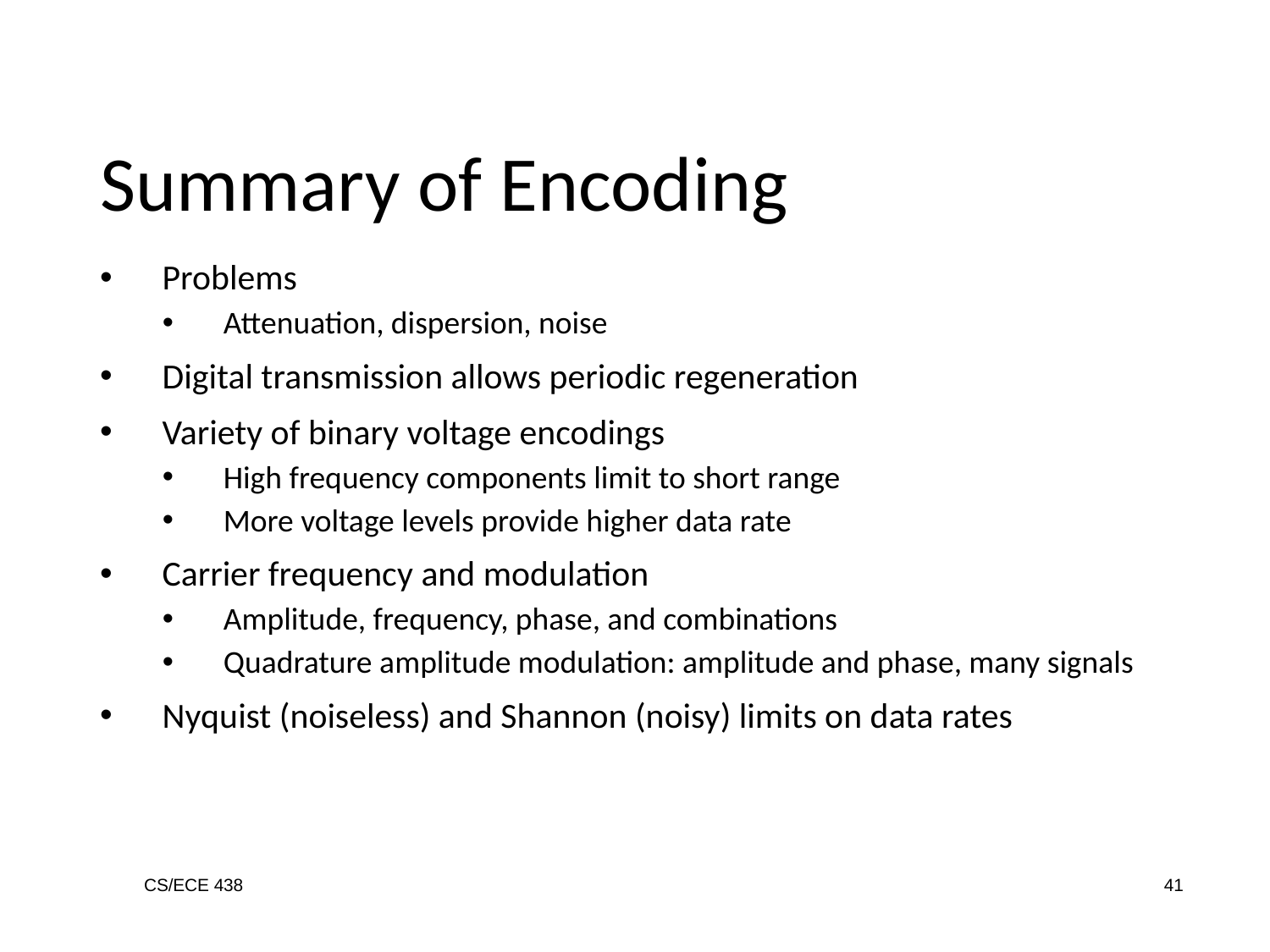

Summary of Encoding
Problems
Attenuation, dispersion, noise
Digital transmission allows periodic regeneration
Variety of binary voltage encodings
High frequency components limit to short range
More voltage levels provide higher data rate
Carrier frequency and modulation
Amplitude, frequency, phase, and combinations
Quadrature amplitude modulation: amplitude and phase, many signals
Nyquist (noiseless) and Shannon (noisy) limits on data rates
CS/ECE 438

41